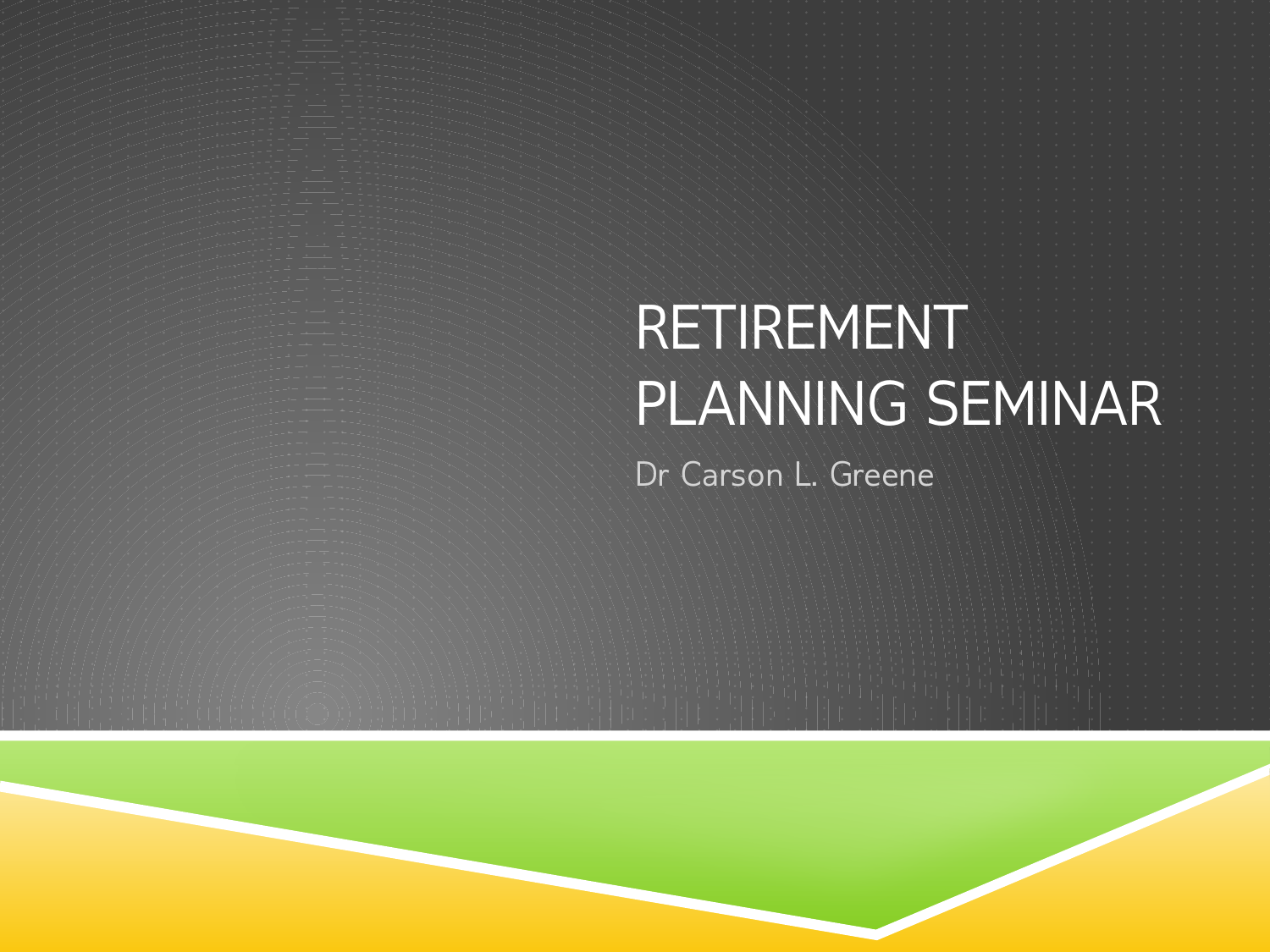

# Retirement Planning Seminar
Dr Carson L. Greene